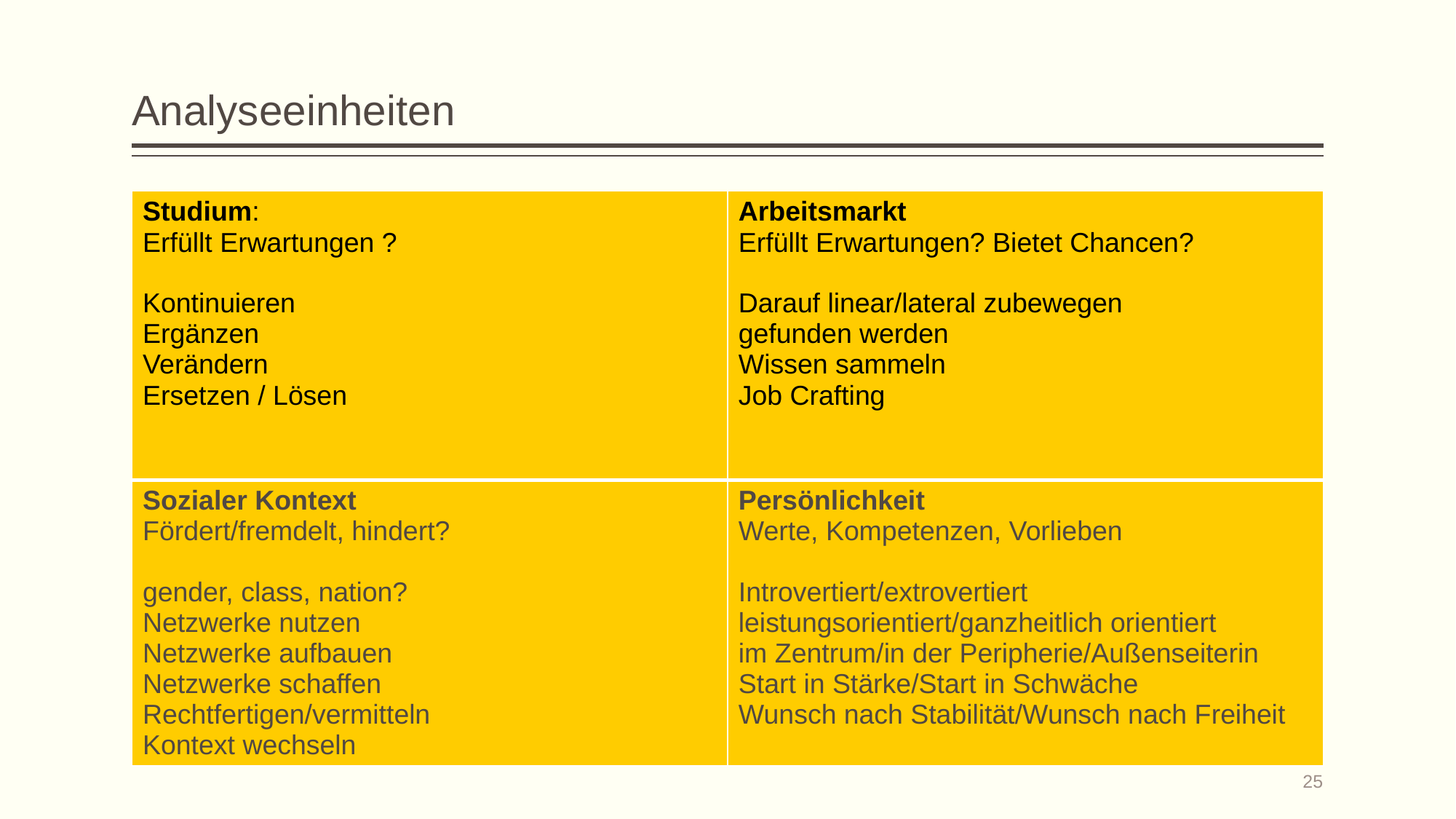

# Analyseeinheiten
| Studium: Erfüllt Erwartungen ? Kontinuieren Ergänzen Verändern Ersetzen / Lösen | Arbeitsmarkt Erfüllt Erwartungen? Bietet Chancen? Darauf linear/lateral zubewegen gefunden werden Wissen sammeln Job Crafting |
| --- | --- |
| Sozialer Kontext Fördert/fremdelt, hindert? gender, class, nation? Netzwerke nutzen Netzwerke aufbauen Netzwerke schaffen Rechtfertigen/vermitteln Kontext wechseln | Persönlichkeit Werte, Kompetenzen, Vorlieben Introvertiert/extrovertiert leistungsorientiert/ganzheitlich orientiert im Zentrum/in der Peripherie/Außenseiterin Start in Stärke/Start in Schwäche Wunsch nach Stabilität/Wunsch nach Freiheit |
25